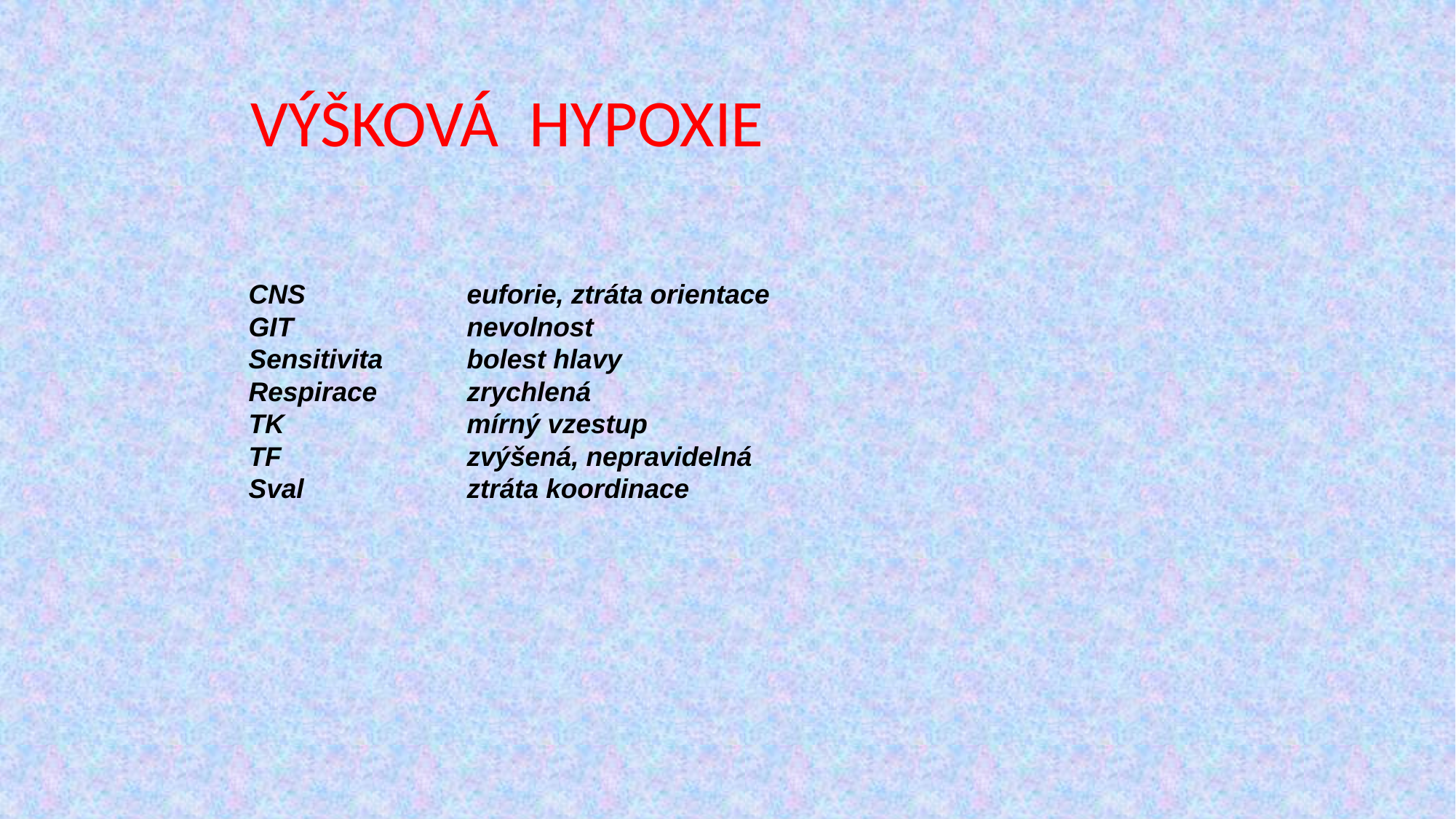

# VÝŠKOVÁ  HYPOXIE
CNS 		euforie, ztráta orientace
GIT		nevolnost
Sensitivita	bolest hlavy
Respirace	zrychlená
TK 		mírný vzestup
TF 		zvýšená, nepravidelná
Sval 		ztráta koordinace